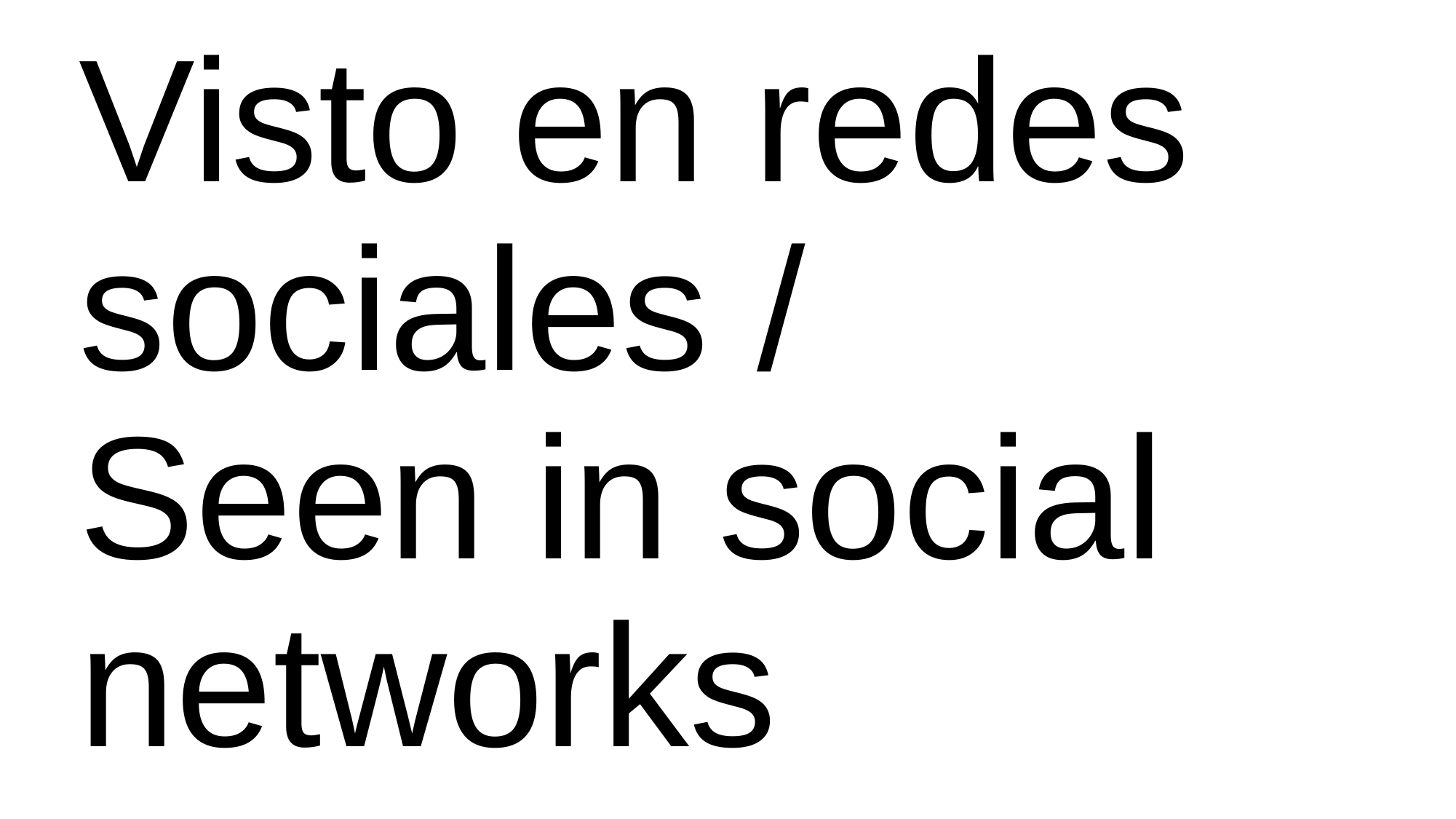

# Visto en redes sociales / Seen in social networks